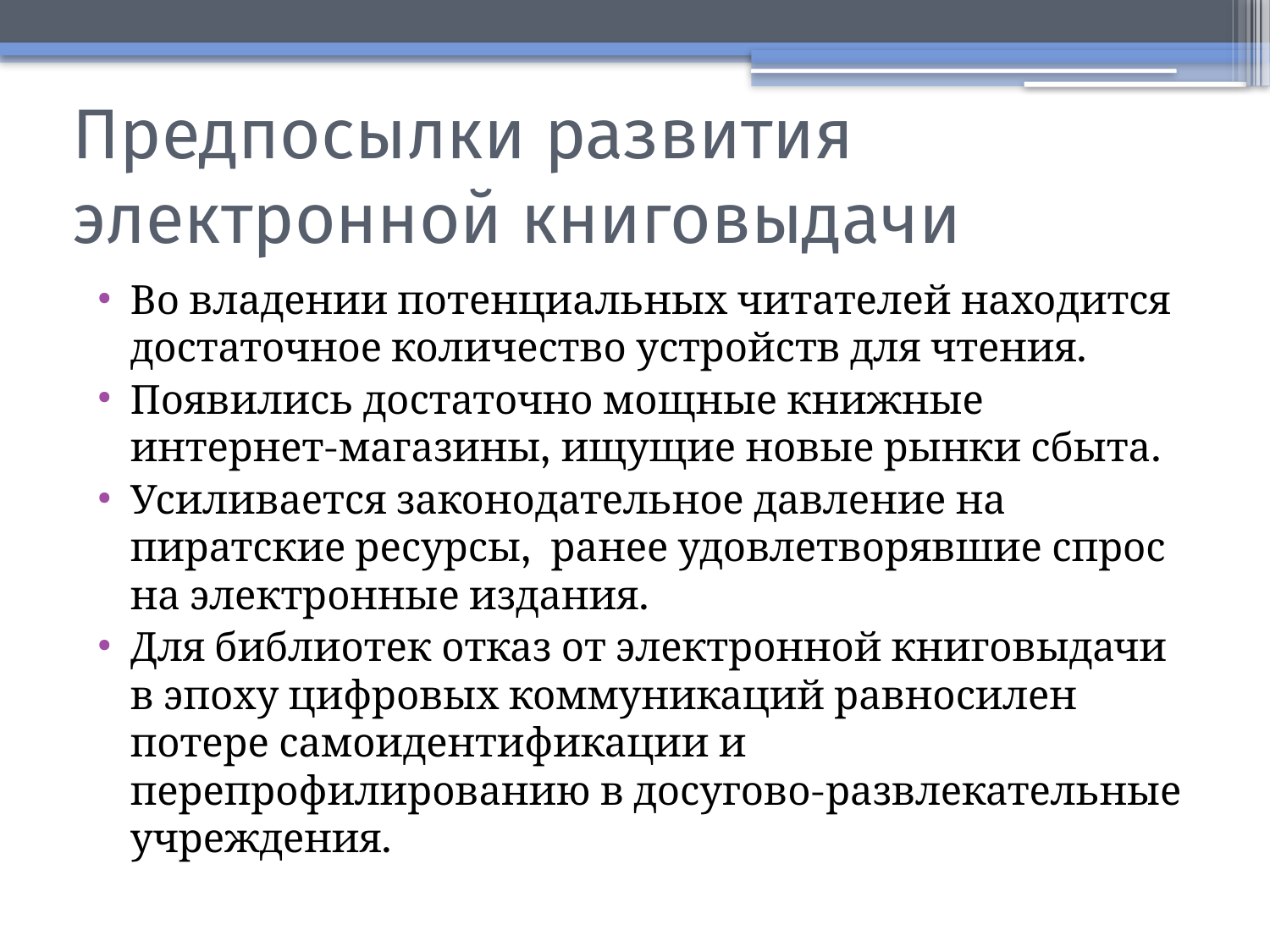

# Предпосылки развития электронной книговыдачи
Во владении потенциальных читателей находится  достаточное количество устройств для чтения.
Появились достаточно мощные книжные интернет-магазины, ищущие новые рынки сбыта.
Усиливается законодательное давление на пиратские ресурсы,  ранее удовлетворявшие спрос на электронные издания.
Для библиотек отказ от электронной книговыдачи в эпоху цифровых коммуникаций равносилен потере самоидентификации и перепрофилированию в досугово-развлекательные учреждения.